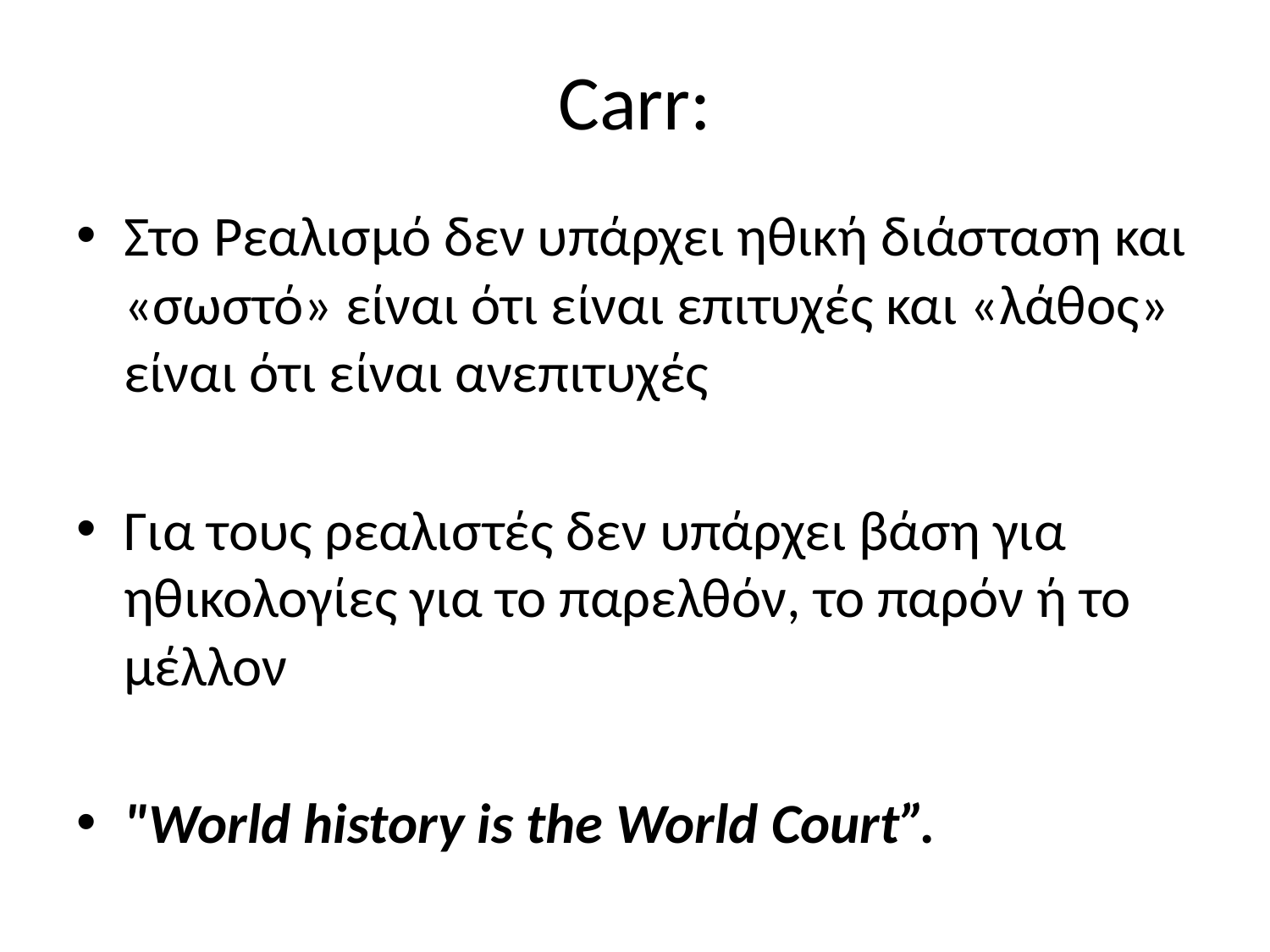

# Carr:
Στο Ρεαλισμό δεν υπάρχει ηθική διάσταση και «σωστό» είναι ότι είναι επιτυχές και «λάθος» είναι ότι είναι ανεπιτυχές

Για τους ρεαλιστές δεν υπάρχει βάση για ηθικολογίες για το παρελθόν, το παρόν ή το μέλλον

"World history is the World Court”.